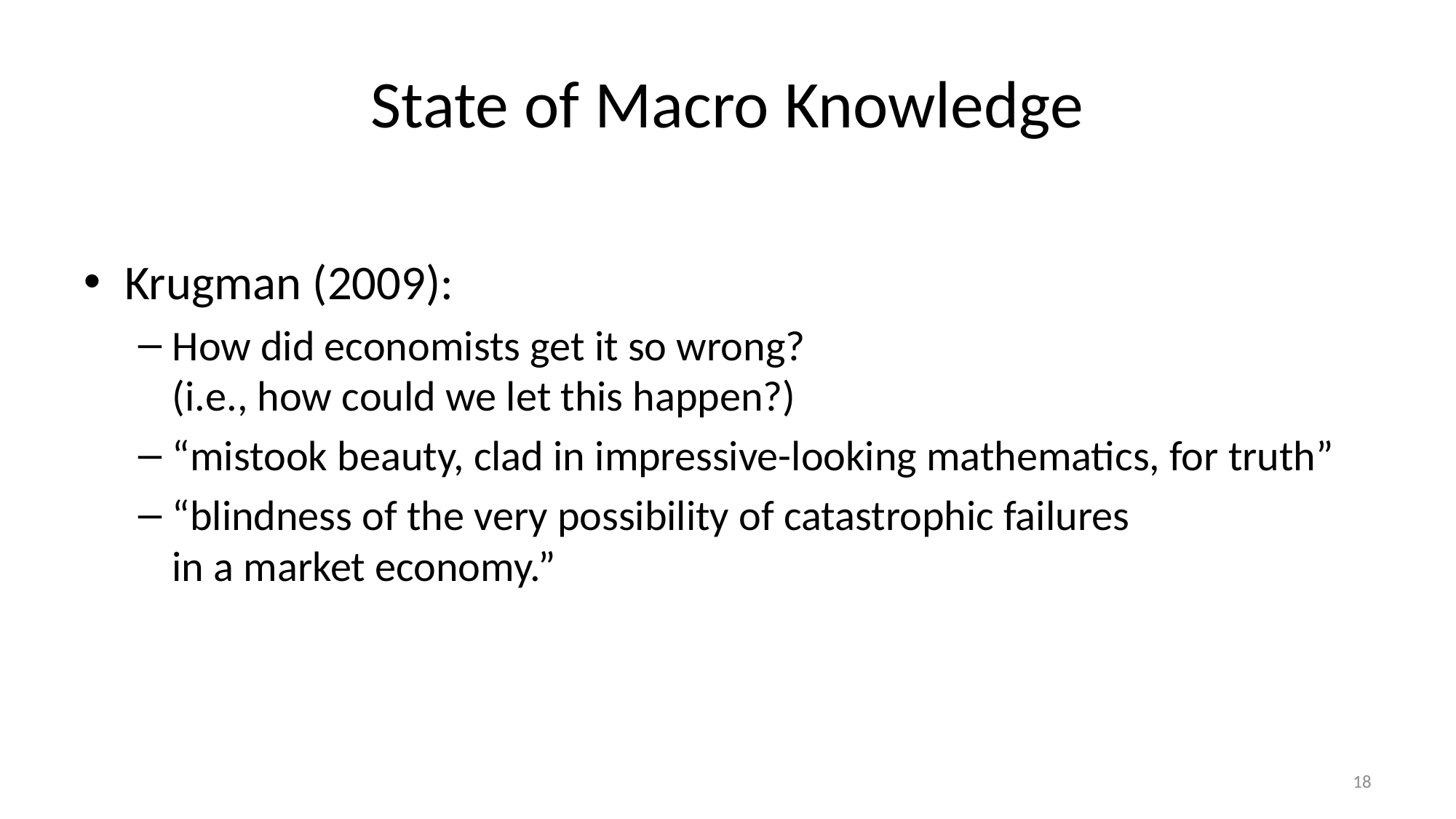

# State of Macro Knowledge
Krugman (2009):
How did economists get it so wrong?
(i.e., how could we let this happen?)
“mistook beauty, clad in impressive-looking mathematics, for truth”
“blindness of the very possibility of catastrophic failures
in a market economy.”
18